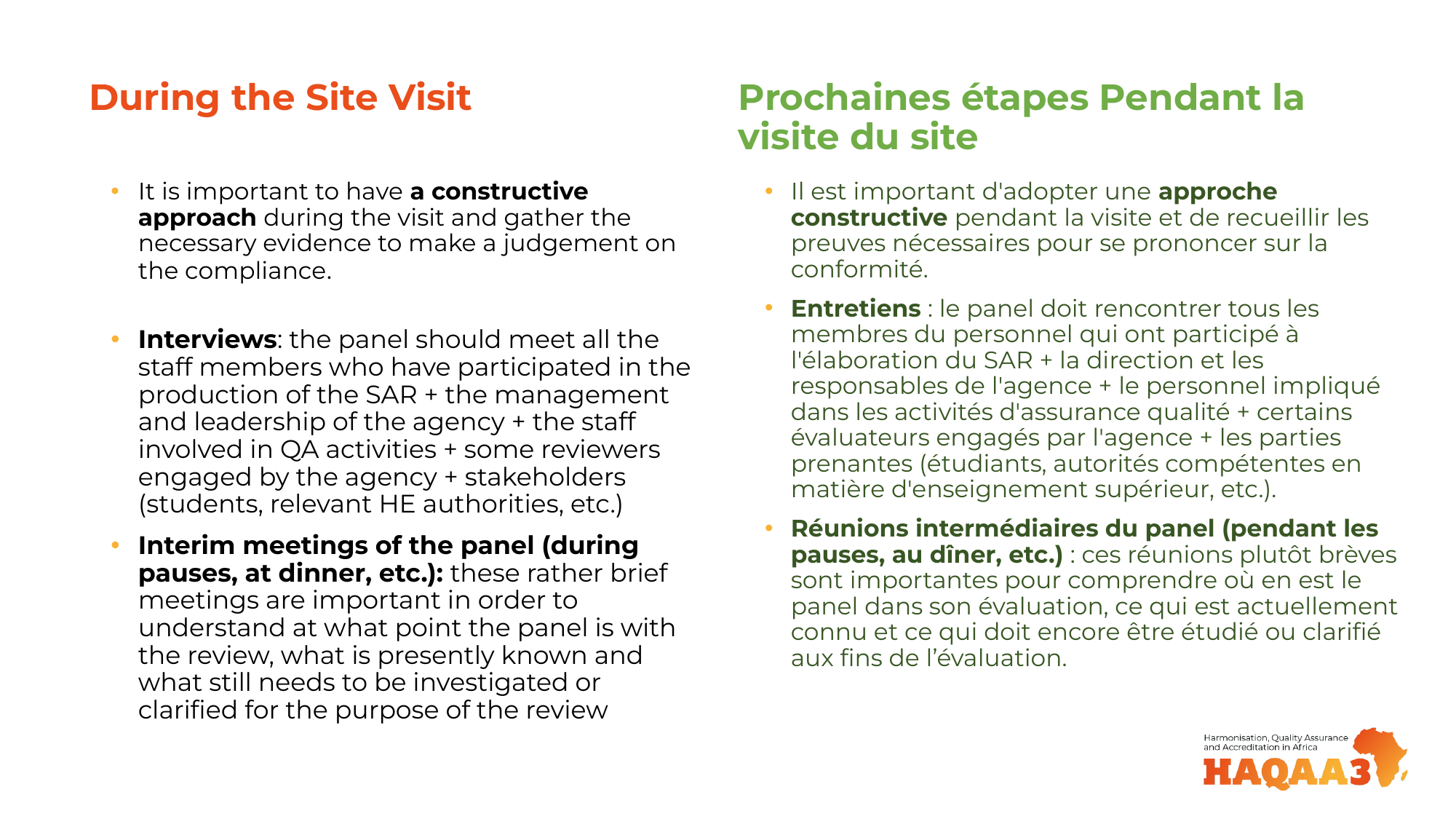

# During the Site Visit
Prochaines étapes Pendant la visite du site
It is important to have a constructive approach during the visit and gather the necessary evidence to make a judgement on the compliance.

Interviews: the panel should meet all the staff members who have participated in the production of the SAR + the management and leadership of the agency + the staff involved in QA activities + some reviewers engaged by the agency + stakeholders (students, relevant HE authorities, etc.)
Interim meetings of the panel (during pauses, at dinner, etc.): these rather brief meetings are important in order to understand at what point the panel is with the review, what is presently known and what still needs to be investigated or clarified for the purpose of the review
Il est important d'adopter une approche constructive pendant la visite et de recueillir les preuves nécessaires pour se prononcer sur la conformité.
Entretiens : le panel doit rencontrer tous les membres du personnel qui ont participé à l'élaboration du SAR + la direction et les responsables de l'agence + le personnel impliqué dans les activités d'assurance qualité + certains évaluateurs engagés par l'agence + les parties prenantes (étudiants, autorités compétentes en matière d'enseignement supérieur, etc.).
Réunions intermédiaires du panel (pendant les pauses, au dîner, etc.) : ces réunions plutôt brèves sont importantes pour comprendre où en est le panel dans son évaluation, ce qui est actuellement connu et ce qui doit encore être étudié ou clarifié aux fins de l’évaluation.